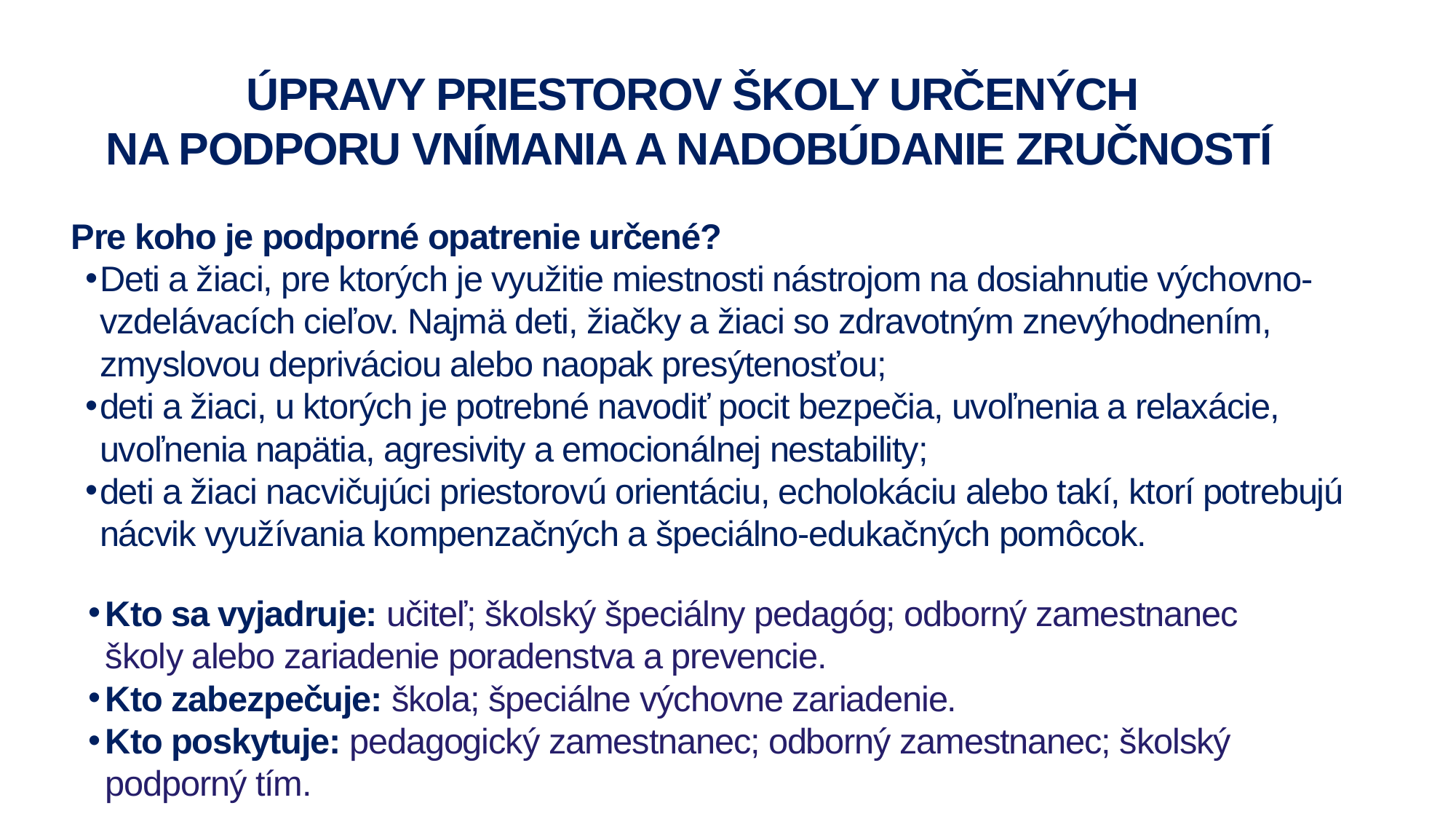

ÚPRAVY PRIESTOROV ŠKOLY URČENÝCH
NA PODPORU VNÍMANIA A NADOBÚDANIE ZRUČNOSTÍ

Pre koho je podporné opatrenie určené?
Deti a žiaci, pre ktorých je využitie miestnosti nástrojom na dosiahnutie výchovno-vzdelávacích cieľov. Najmä deti, žiačky a žiaci so zdravotným znevýhodnením, zmyslovou depriváciou alebo naopak presýtenosťou;
deti a žiaci, u ktorých je potrebné navodiť pocit bezpečia, uvoľnenia a relaxácie, uvoľnenia napätia, agresivity a emocionálnej nestability;
deti a žiaci nacvičujúci priestorovú orientáciu, echolokáciu alebo takí, ktorí potrebujú nácvik využívania kompenzačných a špeciálno-edukačných pomôcok.

Kto sa vyjadruje: učiteľ; školský špeciálny pedagóg; odborný zamestnanec školy alebo zariadenie poradenstva a prevencie.
Kto zabezpečuje: škola; špeciálne výchovne zariadenie.
Kto poskytuje: pedagogický zamestnanec; odborný zamestnanec; školský podporný tím.